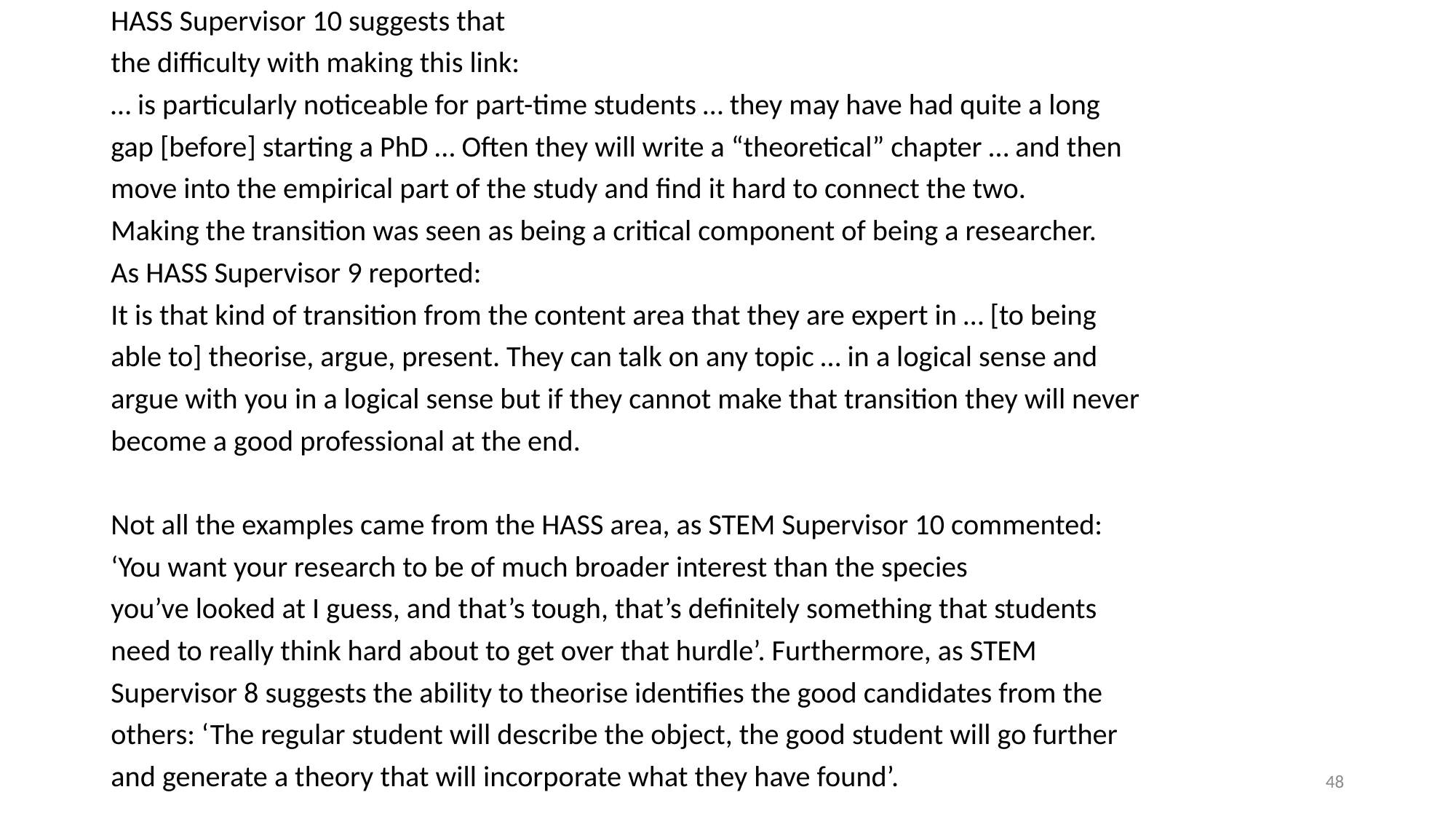

HASS Supervisor 10 suggests that
the difficulty with making this link:
… is particularly noticeable for part-time students … they may have had quite a long
gap [before] starting a PhD … Often they will write a “theoretical” chapter … and then
move into the empirical part of the study and find it hard to connect the two.
Making the transition was seen as being a critical component of being a researcher.
As HASS Supervisor 9 reported:
It is that kind of transition from the content area that they are expert in … [to being
able to] theorise, argue, present. They can talk on any topic … in a logical sense and
argue with you in a logical sense but if they cannot make that transition they will never
become a good professional at the end.

Not all the examples came from the HASS area, as STEM Supervisor 10 commented:
‘You want your research to be of much broader interest than the species
you’ve looked at I guess, and that’s tough, that’s definitely something that students
need to really think hard about to get over that hurdle’. Furthermore, as STEM
Supervisor 8 suggests the ability to theorise identifies the good candidates from the
others: ‘The regular student will describe the object, the good student will go further
and generate a theory that will incorporate what they have found’.
#
48